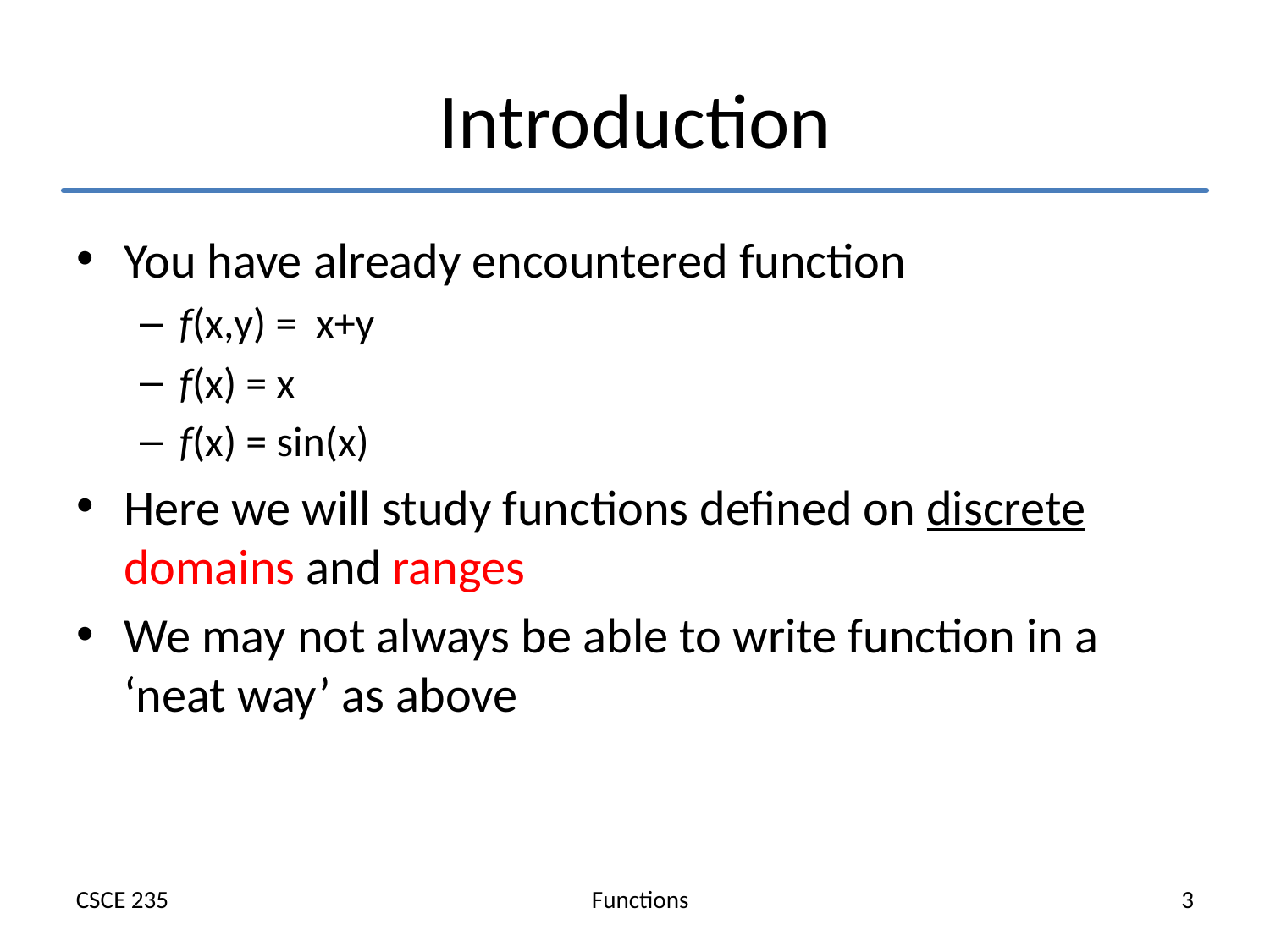

# Introduction
You have already encountered function
f(x,y) =  x+y
f(x) = x
f(x) = sin(x)
Here we will study functions defined on discrete domains and ranges
We may not always be able to write function in a ‘neat way’ as above